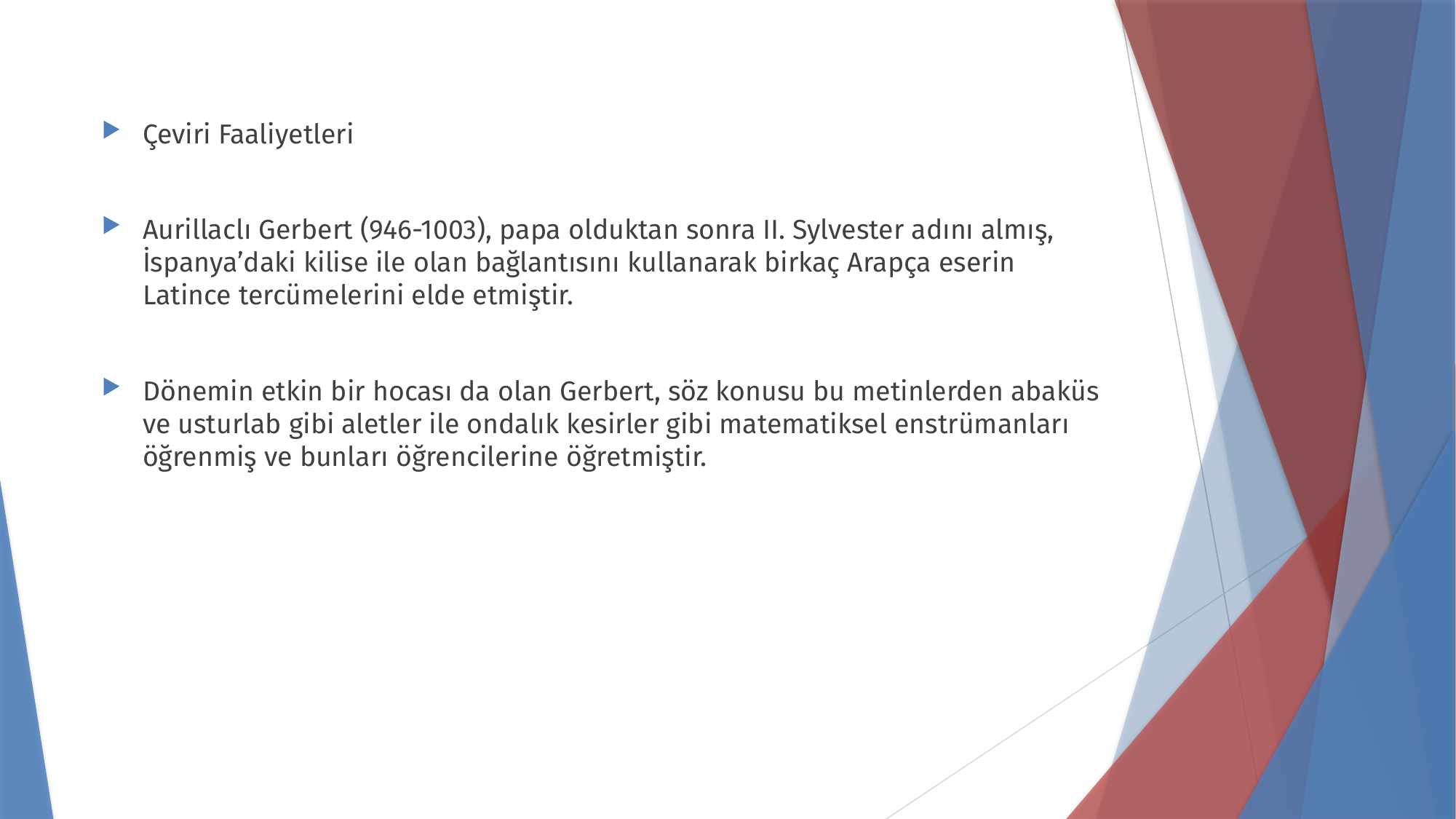

Çeviri Faaliyetleri

Aurillaclı Gerbert (946-1003), papa olduktan sonra II. Sylvester adını almış, İspanya’daki kilise ile olan bağlantısını kullanarak birkaç Arapça eserin Latince tercümelerini elde etmiştir.

Dönemin etkin bir hocası da olan Gerbert, söz konusu bu metinlerden abaküs ve usturlab gibi aletler ile ondalık kesirler gibi matematiksel enstrümanları öğrenmiş ve bunları öğrencilerine öğretmiştir.